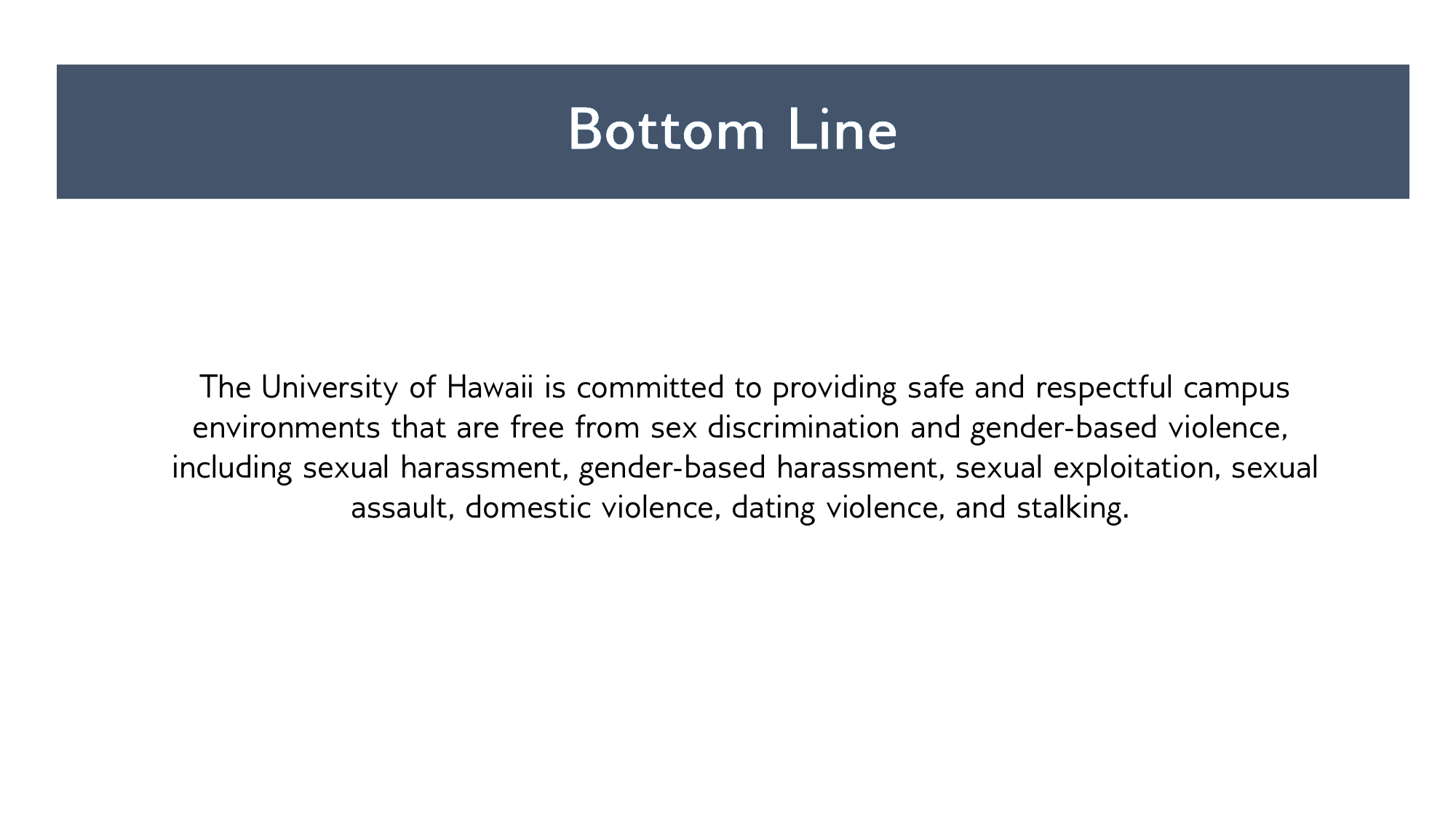

Bottom Line
The University of Hawaii is committed to providing safe and respectful campus environments that are free from sex discrimination and gender-based violence,
including sexual harassment, gender-based harassment, sexual exploitation, sexual assault, domestic violence, dating violence, and stalking.